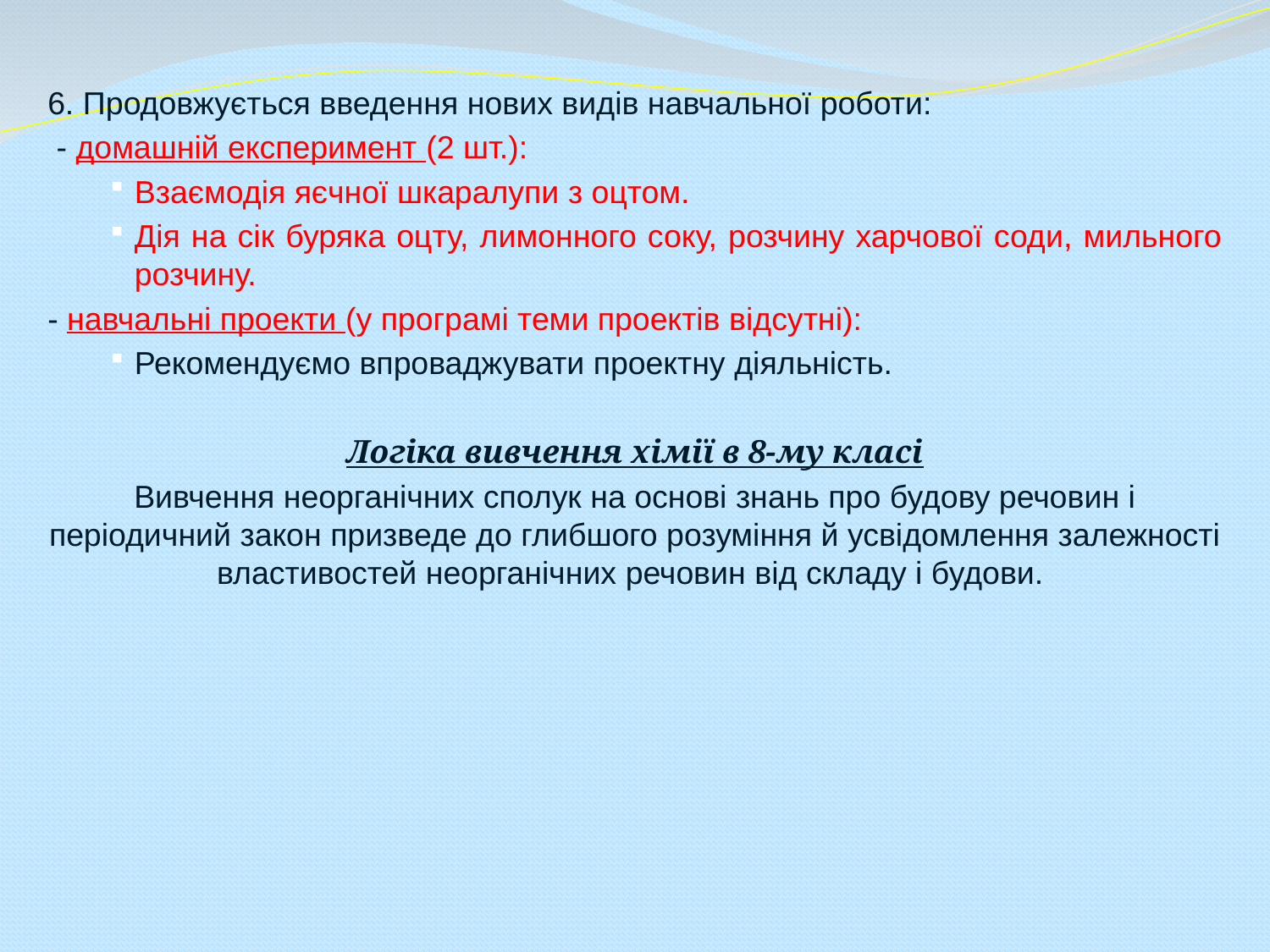

6. Продовжується введення нових видів навчальної роботи:
 - домашній експеримент (2 шт.):
Взаємодія яєчної шкаралупи з оцтом.
Дія на сік буряка оцту, лимонного соку, розчину харчової соди, мильного розчину.
- навчальні проекти (у програмі теми проектів відсутні):
Рекомендуємо впроваджувати проектну діяльність.

Логіка вивчення хімії в 8-му класі
Вивчення неорганічних сполук на основі знань про будову речовин і періодичний закон призведе до глибшого розуміння й усвідомлення залежності властивостей неорганічних речовин від складу і будови.